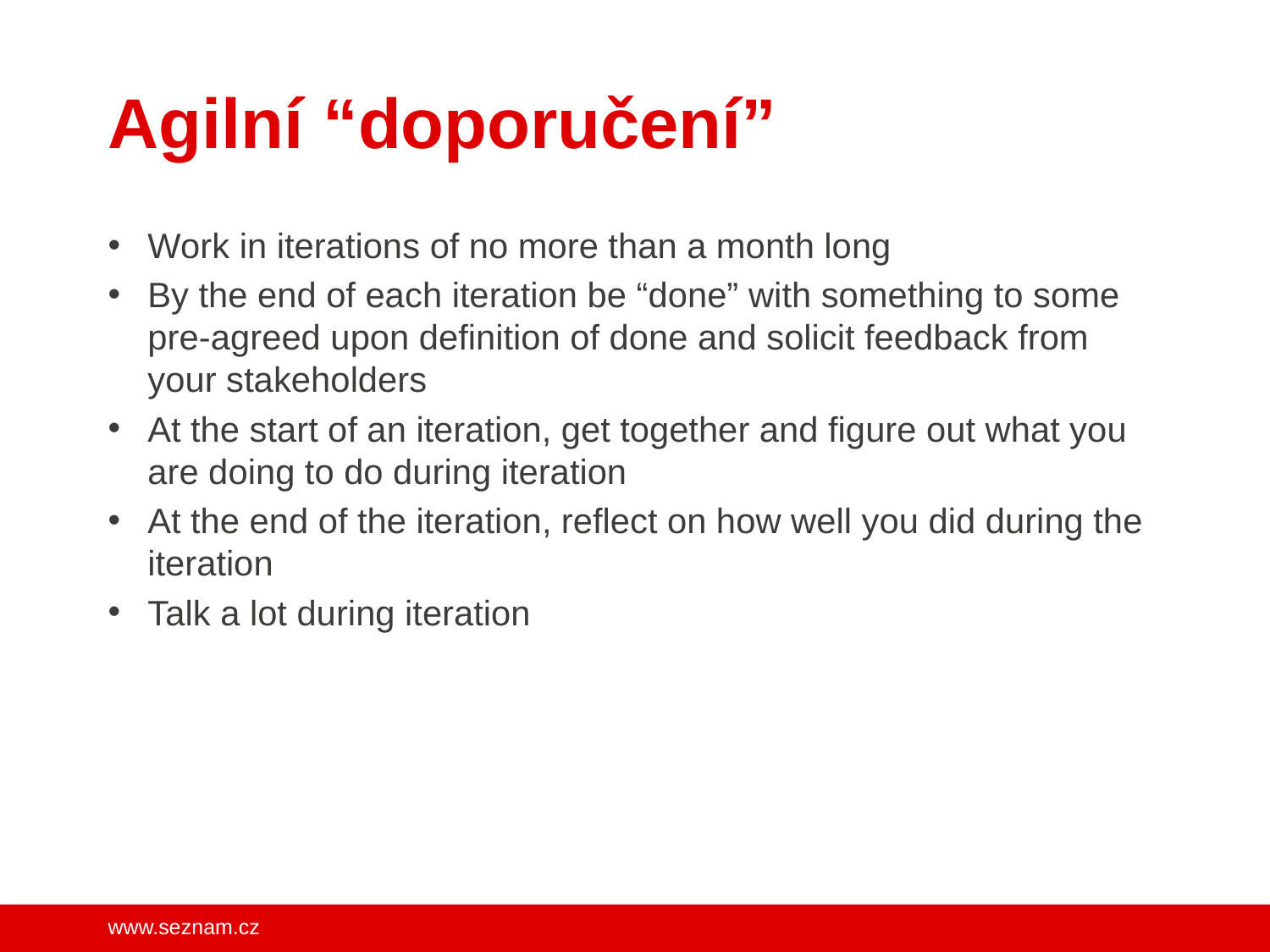

# Agilní “doporučení”
Work in iterations of no more than a month long
By the end of each iteration be “done” with something to some pre-agreed upon definition of done and solicit feedback from your stakeholders
At the start of an iteration, get together and figure out what you are doing to do during iteration
At the end of the iteration, reflect on how well you did during the iteration
Talk a lot during iteration